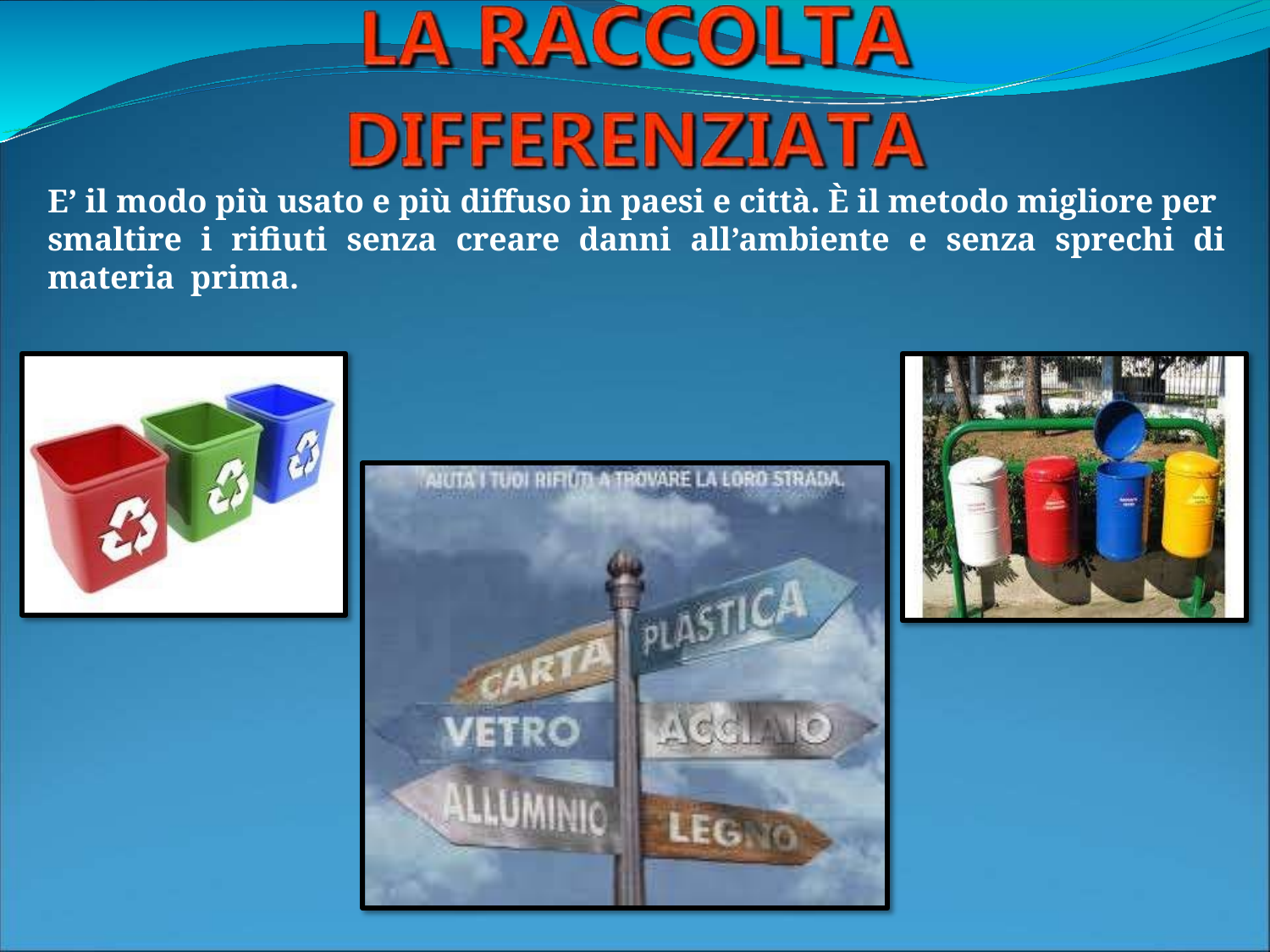

E’ il modo più usato e più diffuso in paesi e città. È il metodo migliore per  smaltire i rifiuti senza creare danni all’ambiente e senza sprechi di materia  prima.